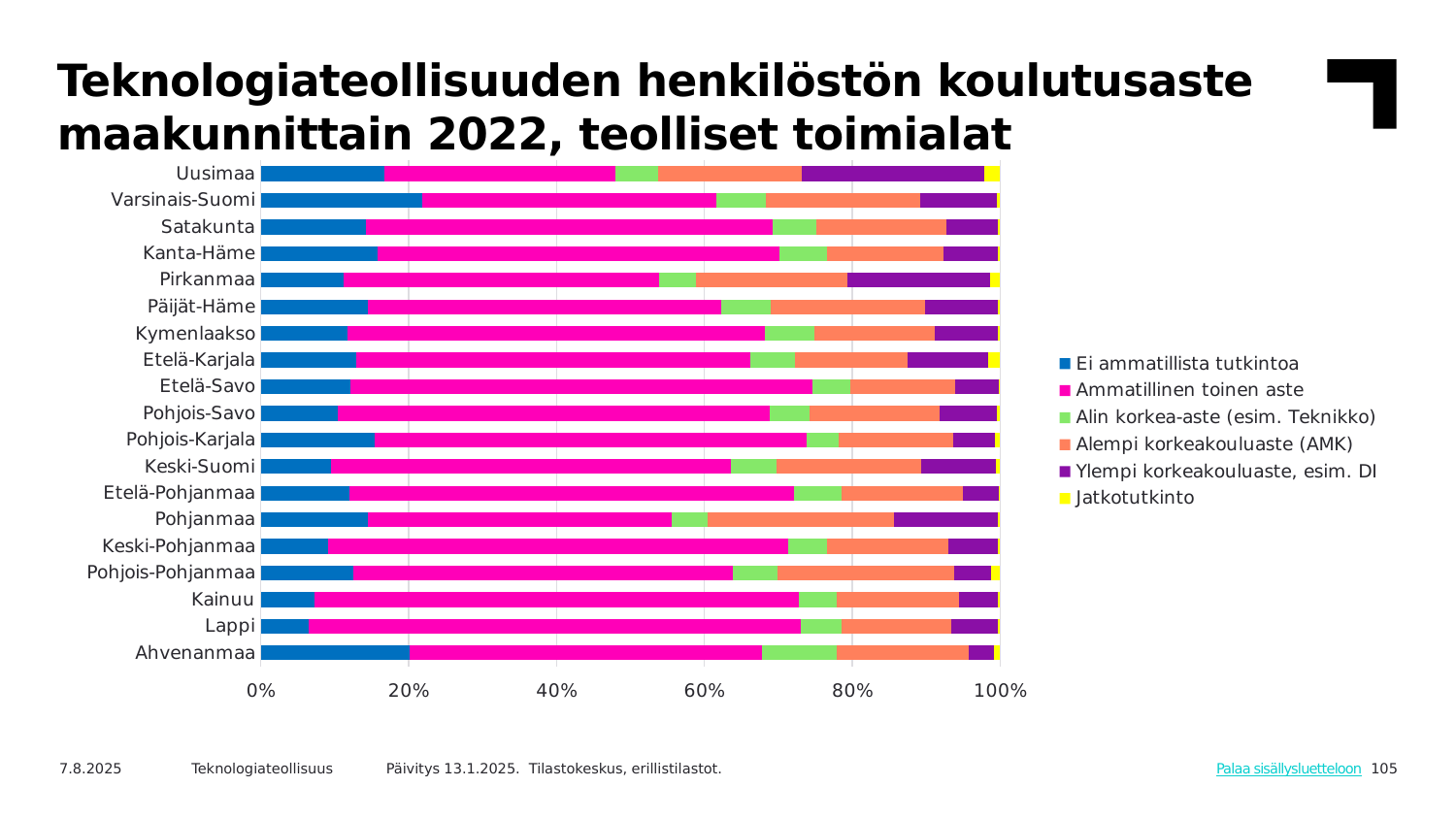

Teknologiateollisuuden henkilöstön koulutusaste maakunnittain 2022, teolliset toimialat

### Chart

| Category | Ei ammatillista tutkintoa | Ammatillinen toinen aste | Alin korkea-aste (esim. Teknikko) | Alempi korkeakouluaste (AMK) | Ylempi korkeakouluaste, esim. DI | Jatkotutkinto |
|---|---|---|---|---|---|---|
| Uusimaa | 16.760224538893343 | 31.186848436246994 | 5.747126436781609 | 19.521518310612137 | 24.6271050521251 | 2.157177225340818 |
| Varsinais-Suomi | 21.81081862886896 | 39.73965866358114 | 6.815157651142609 | 20.856233728666474 | 10.332658374312988 | 0.4454729534278276 |
| Satakunta | 14.24530208122853 | 54.970701151747825 | 5.879975752677309 | 17.619721155789048 | 6.950899171549808 | 0.33340068700747627 |
| Kanta-Häme | 15.75842260518553 | 54.4325415308182 | 6.380996739636703 | 15.773948144698029 | 7.35910572892408 | 0.2949852507374631 |
| Pirkanmaa | 11.265040026844352 | 42.62499400795743 | 5.004553952351277 | 20.483198312640813 | 19.19850438617516 | 1.423709314030967 |
| Päijät-Häme | 14.489795918367347 | 47.72370486656201 | 6.73469387755102 | 20.86342229199372 | 9.905808477237048 | 0.282574568288854 |
| Kymenlaakso | 11.766458147155198 | 56.38963360142985 | 6.672624366994341 | 16.383675901102176 | 8.459934465296396 | 0.3276735180220435 |
| Etelä-Karjala | 12.97208538587849 | 53.26765188834155 | 6.042692939244663 | 15.205254515599343 | 10.935960591133005 | 1.5763546798029557 |
| Etelä-Savo | 12.102772143340095 | 62.54225828262339 | 5.104800540906018 | 14.131169709263016 | 5.949966193373902 | 0.16903313049357674 |
| Pohjois-Savo | 10.471871900240895 | 58.36757829105852 | 5.342213405129659 | 17.642057531528977 | 7.722828397335978 | 0.4534504747059657 |
| Pohjois-Karjala | 15.41831838097225 | 58.418527018568746 | 4.2979344877947 | 15.480909659920718 | 5.6749426246609636 | 0.7093678280826204 |
| Keski-Suomi | 9.514078110808356 | 54.14396003633061 | 6.153496821071753 | 19.470935513169845 | 10.149863760217984 | 0.5676657584014533 |
| Etelä-Pohjanmaa | 11.967338606787445 | 60.13013523858127 | 6.51952028578719 | 16.407246746619034 | 4.848175554988518 | 0.12758356723653994 |
| Pohjanmaa | 14.436828298214436 | 41.1018024879411 | 4.925107895404925 | 25.234831175425235 | 14.030633832614031 | 0.2707963104002708 |
| Keski-Pohjanmaa | 9.09771621115687 | 62.18644702358667 | 5.241482590789967 | 16.435791838262823 | 6.664170722575815 | 0.3743916136278547 |
| Pohjois-Pohjanmaa | 12.559791274097694 | 51.31178431656762 | 6.051601681403102 | 23.86577764893463 | 4.942745325409479 | 1.2682997535874765 |
| Kainuu | 7.23479804704838 | 65.60142032845096 | 5.104305370616955 | 16.466932978251222 | 5.326231691078562 | 0.2663115845539281 |
| Lappi | 6.478925087428677 | 66.51941836922511 | 5.558623228418921 | 14.780047855696669 | 6.386894901527701 | 0.27609055770292656 |
| Ahvenanmaa | 20.155038759689923 | 47.674418604651166 | 10.077519379844961 | 17.829457364341085 | 3.488372093023256 | 0.7751937984496124 |
Päivitys 13.1.2025.  Tilastokeskus, erillistilastot.
7.8.2025
Teknologiateollisuus
105
Palaa sisällysluetteloon